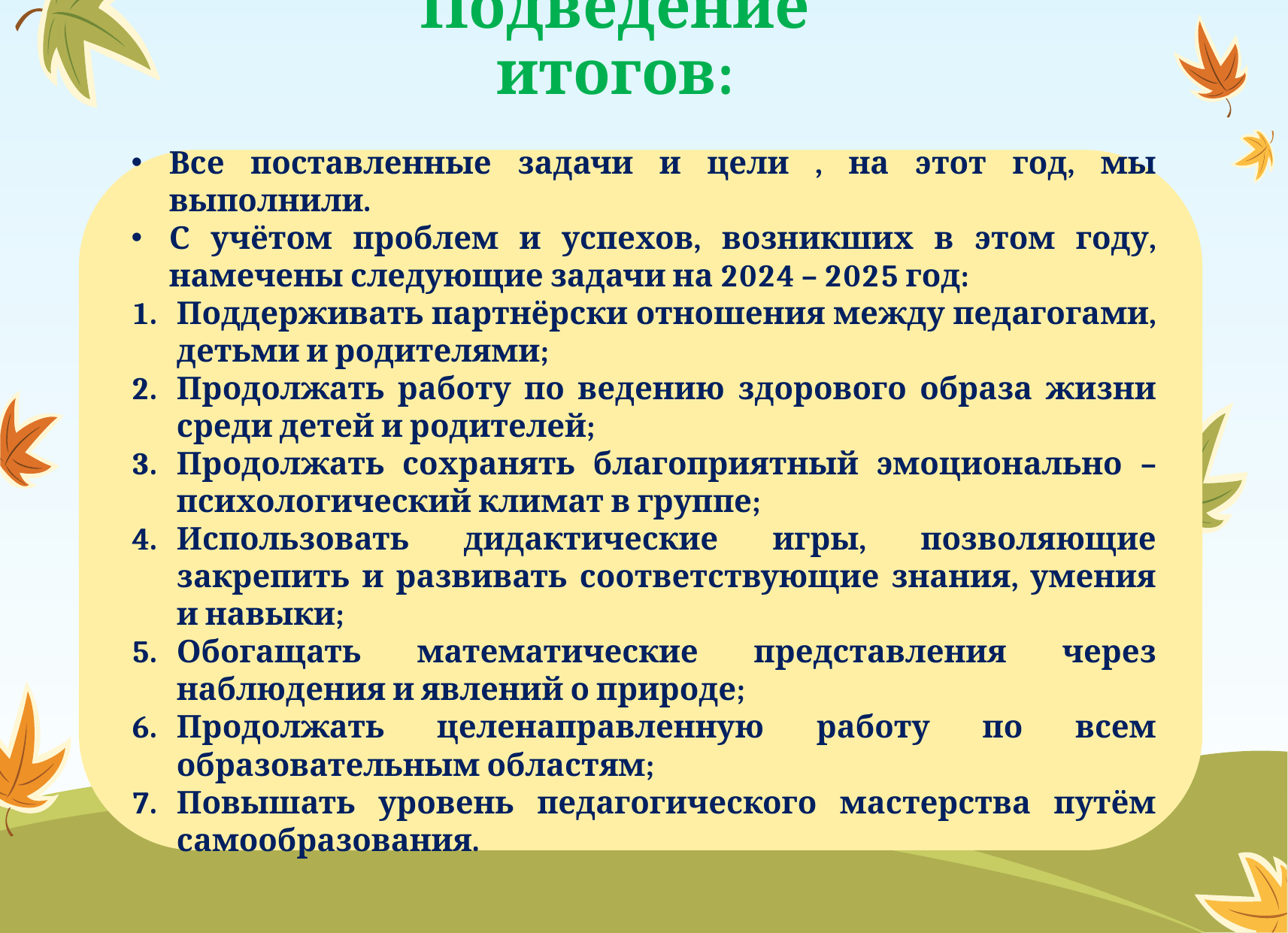

Подведение итогов:
Все поставленные задачи и цели , на этот год, мы выполнили.
С учётом проблем и успехов, возникших в этом году, намечены следующие задачи на 2024 – 2025 год:
Поддерживать партнёрски отношения между педагогами, детьми и родителями;
Продолжать работу по ведению здорового образа жизни среди детей и родителей;
Продолжать сохранять благоприятный эмоционально – психологический климат в группе;
Использовать дидактические игры, позволяющие закрепить и развивать соответствующие знания, умения и навыки;
Обогащать математические представления через наблюдения и явлений о природе;
Продолжать целенаправленную работу по всем образовательным областям;
Повышать уровень педагогического мастерства путём самообразования.